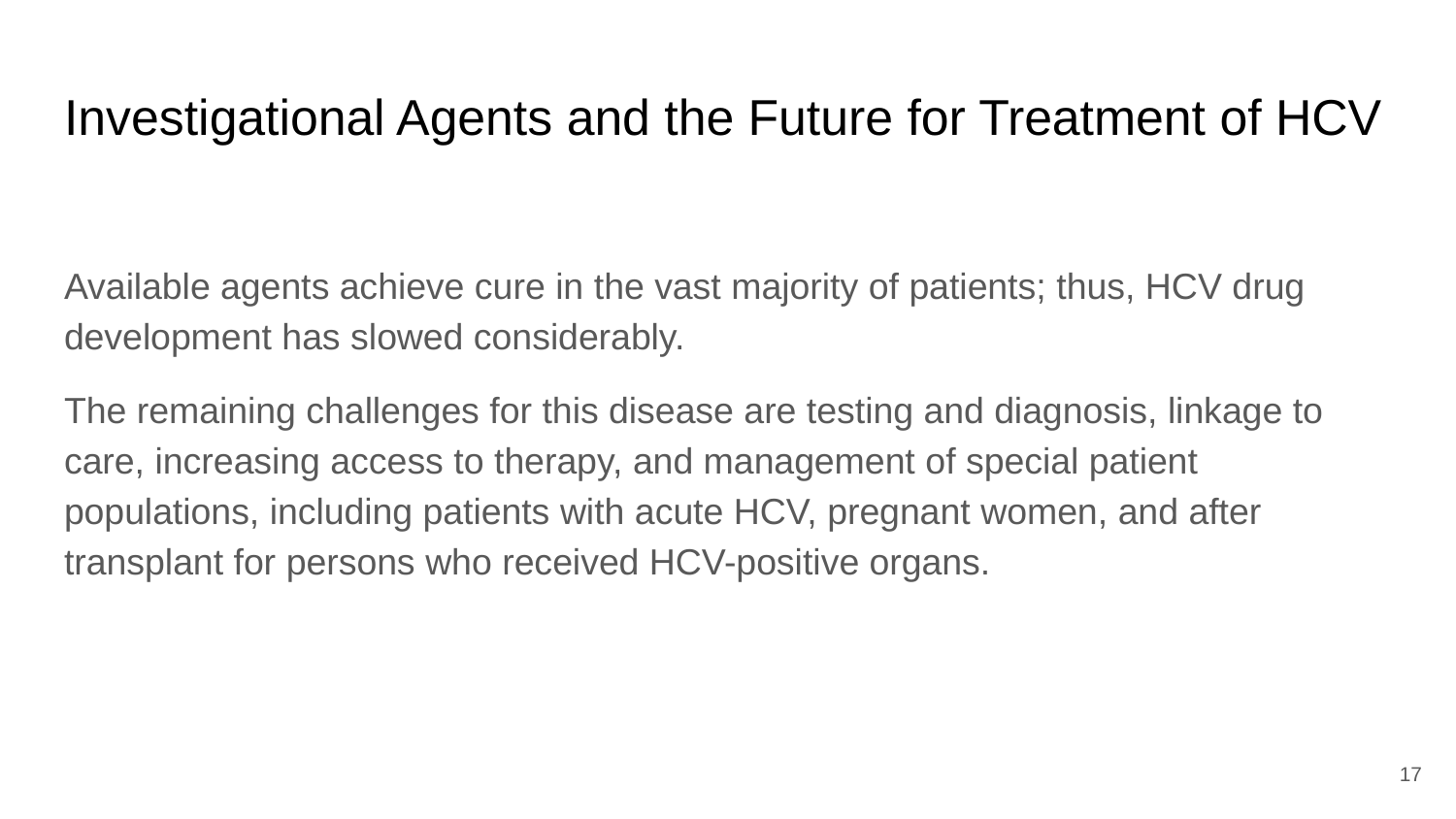

# Investigational Agents and the Future for Treatment of HCV
Available agents achieve cure in the vast majority of patients; thus, HCV drug development has slowed considerably.
The remaining challenges for this disease are testing and diagnosis, linkage to care, increasing access to therapy, and management of special patient populations, including patients with acute HCV, pregnant women, and after transplant for persons who received HCV-positive organs.
17